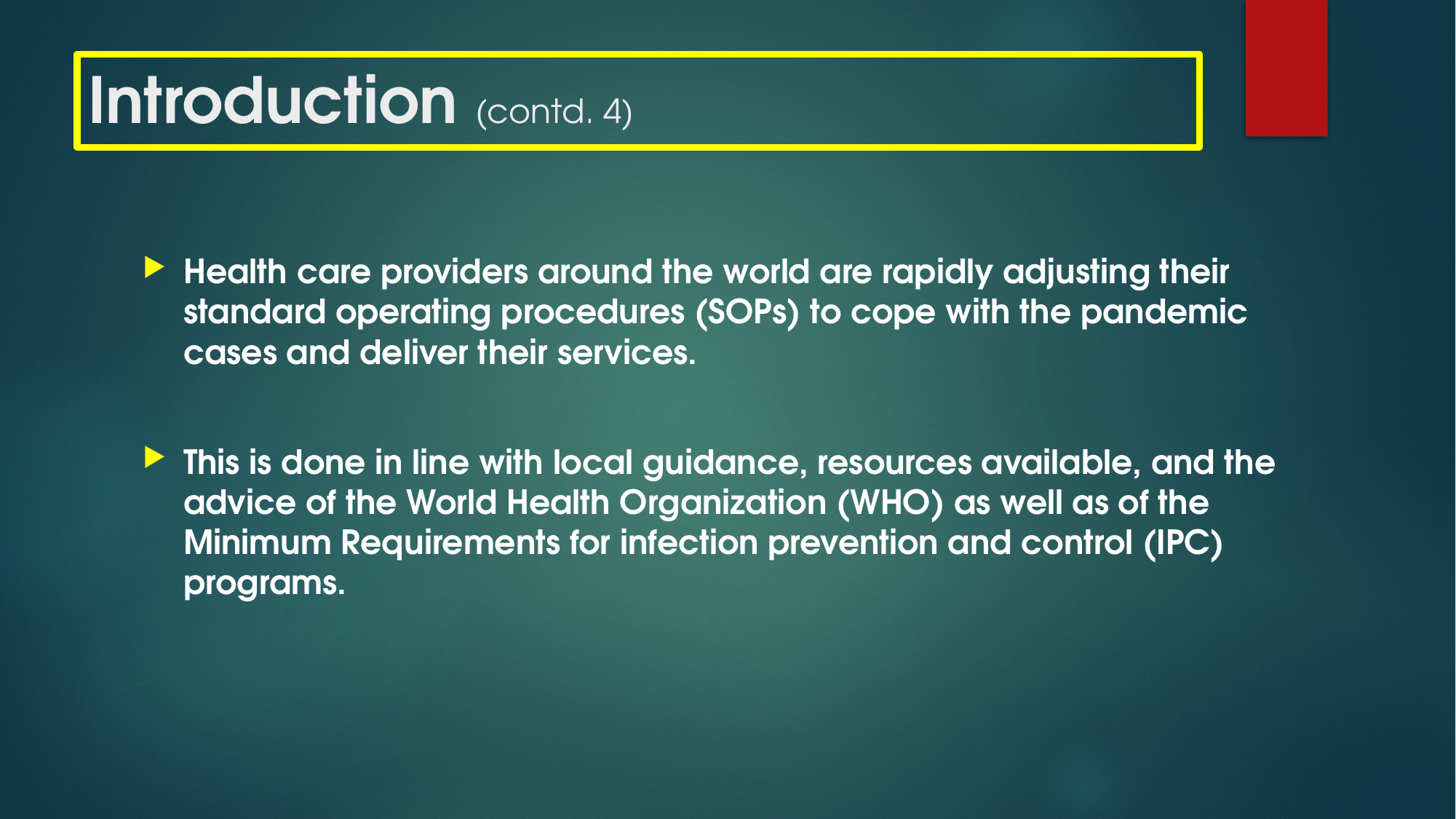

# Introduction (contd. 4)
Health care providers around the world are rapidly adjusting their standard operating procedures (SOPs) to cope with the pandemic cases and deliver their services.

This is done in line with local guidance, resources available, and the advice of the World Health Organization (WHO) as well as of the Minimum Requirements for infection prevention and control (IPC) programs.